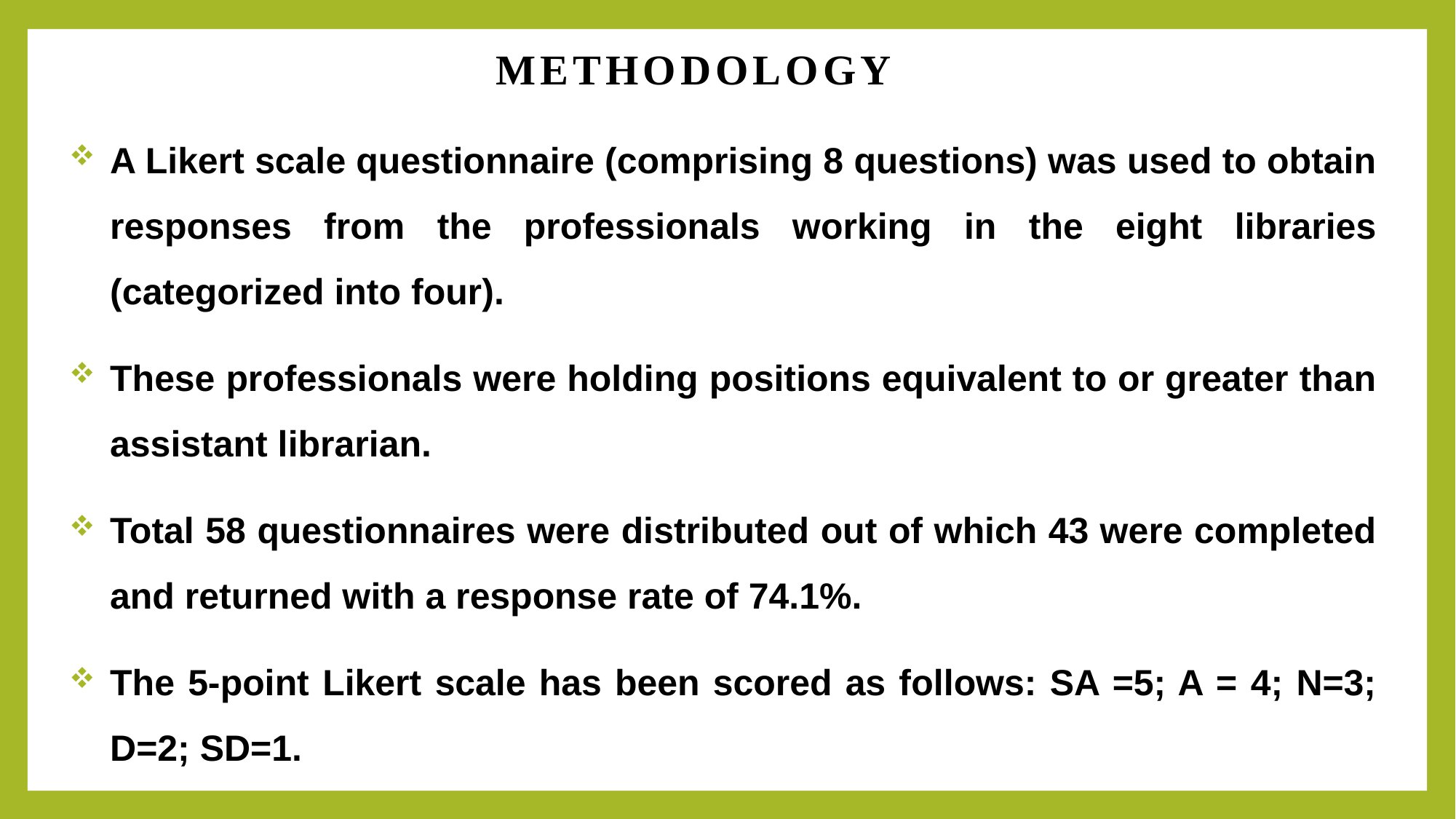

METHODOLOGY
A Likert scale questionnaire (comprising 8 questions) was used to obtain responses from the professionals working in the eight libraries (categorized into four).
These professionals were holding positions equivalent to or greater than assistant librarian.
Total 58 questionnaires were distributed out of which 43 were completed and returned with a response rate of 74.1%.
The 5-point Likert scale has been scored as follows: SA =5; A = 4; N=3; D=2; SD=1.